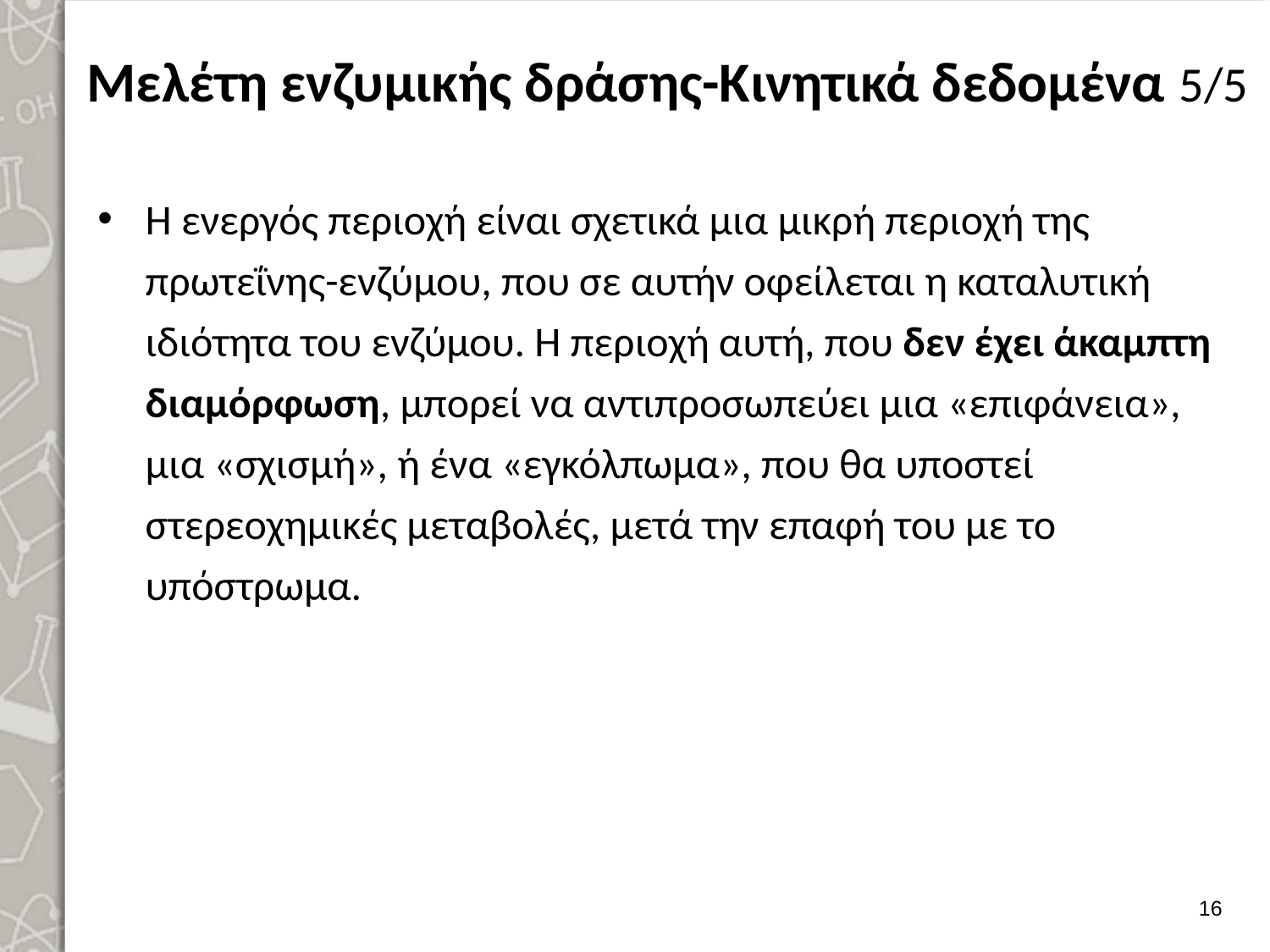

# Μελέτη ενζυμικής δράσης-Κινητικά δεδομένα 5/5
Η ενεργός περιοχή είναι σχετικά μια μικρή περιοχή της πρωτεΐνης-ενζύμου, που σε αυτήν οφείλεται η καταλυτική ιδιότητα του ενζύμου. Η περιοχή αυτή, που δεν έχει άκαμπτη διαμόρφωση, μπορεί να αντιπροσωπεύει μια «επιφάνεια», μια «σχισμή», ή ένα «εγκόλπωμα», που θα υποστεί στερεοχημικές μεταβολές, μετά την επαφή του με το υπόστρωμα.
16